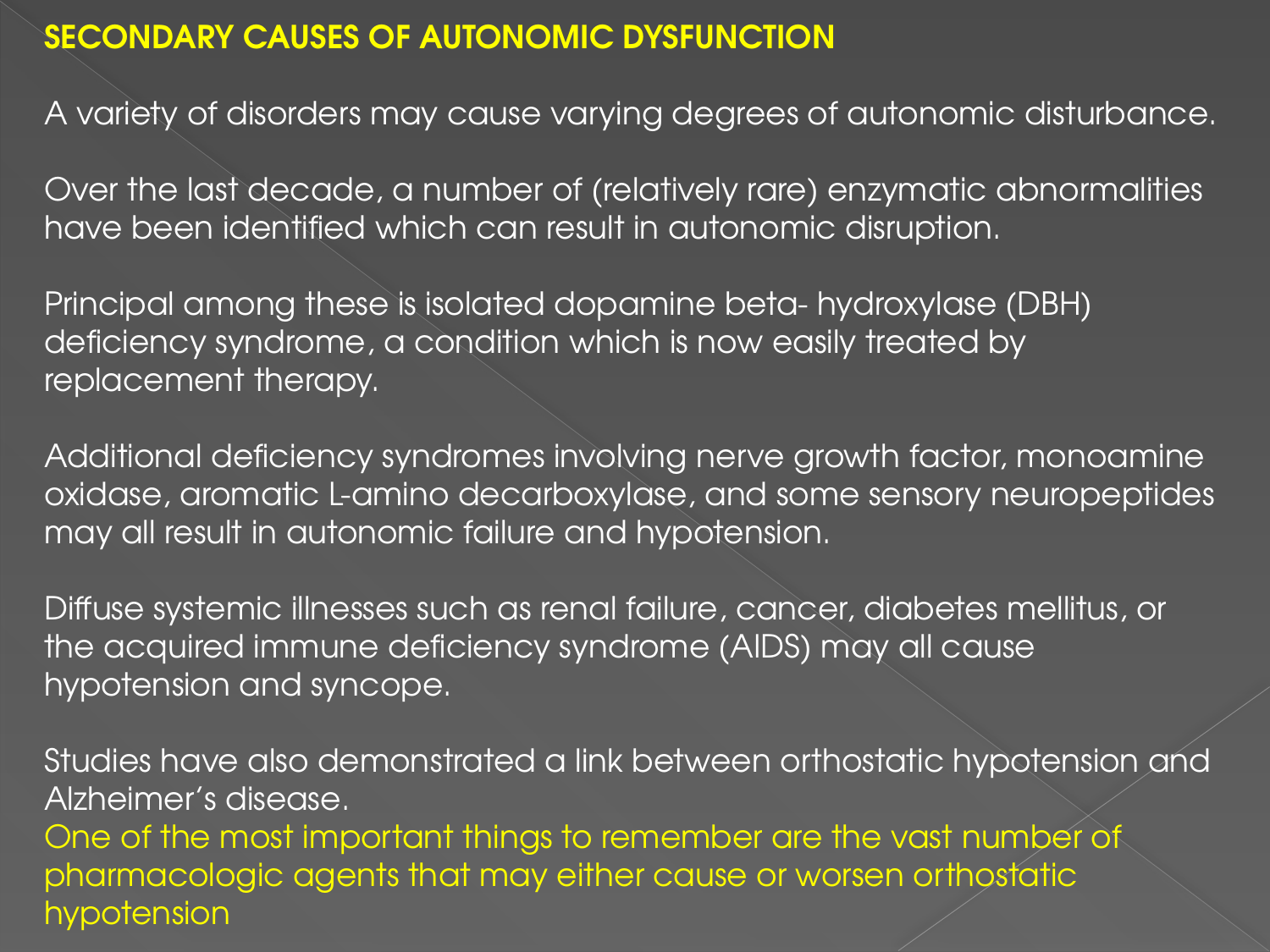

Secondary Causes of Autonomic Dysfunction

A variety of disorders may cause varying degrees of autonomic disturbance.

Over the last decade, a number of (relatively rare) enzymatic abnormalities have been identified which can result in autonomic disruption.

Principal among these is isolated dopamine beta- hydroxylase (DBH) deficiency syndrome, a condition which is now easily treated by replacement therapy.

Additional deficiency syndromes involving nerve growth factor, monoamine
oxidase, aromatic L-amino decarboxylase, and some sensory neuropeptides may all result in autonomic failure and hypotension.

Diffuse systemic illnesses such as renal failure, cancer, diabetes mellitus, or the acquired immune deficiency syndrome (AIDS) may all cause hypotension and syncope.

Studies have also demonstrated a link between orthostatic hypotension and Alzheimer’s disease.
One of the most important things to remember are the vast number of pharmacologic agents that may either cause or worsen orthostatic hypotension